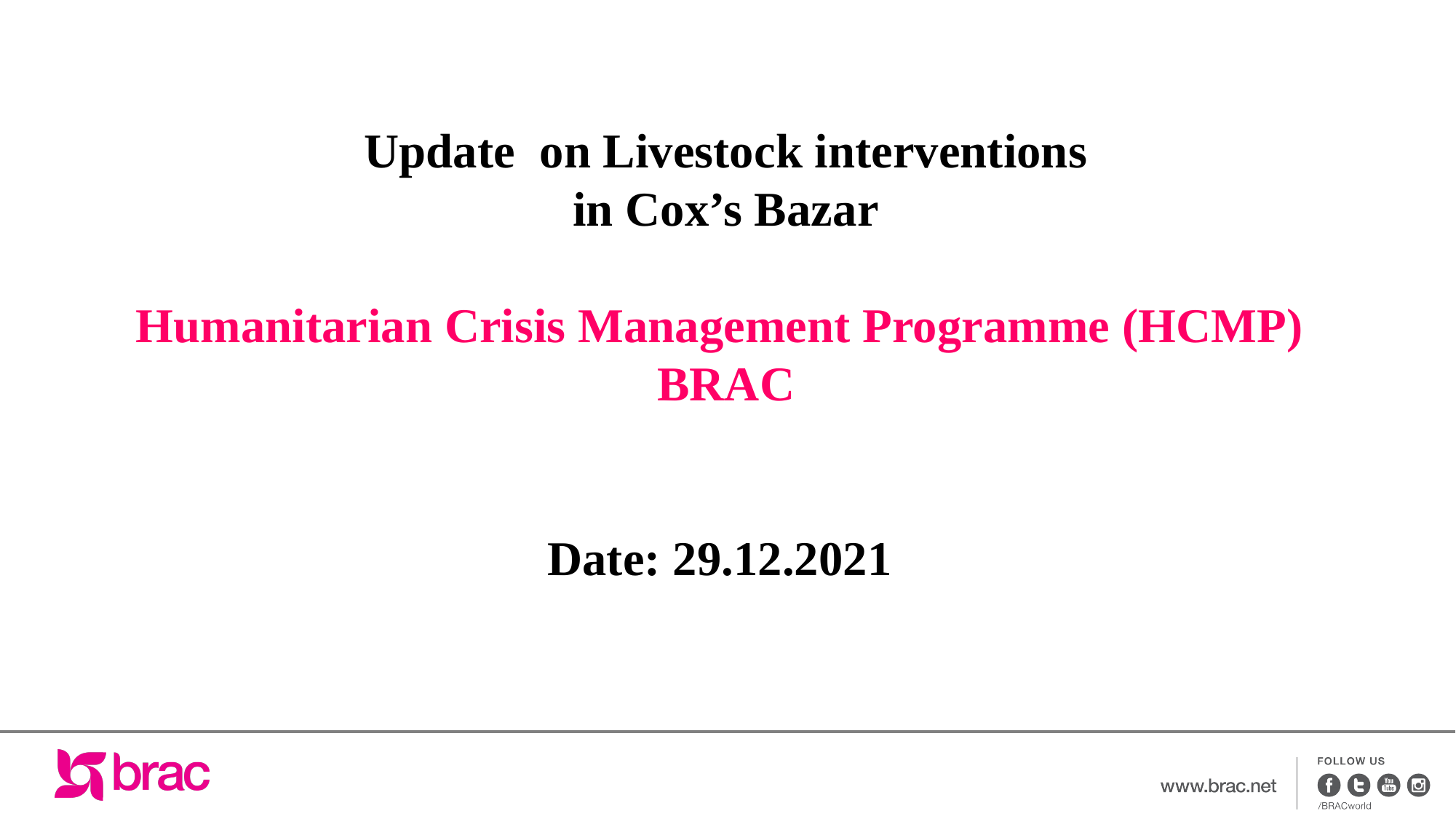

Update  on Livestock interventions
 in Cox’s Bazar

Humanitarian Crisis Management Programme (HCMP)
 BRAC

Date: 29.12.2021